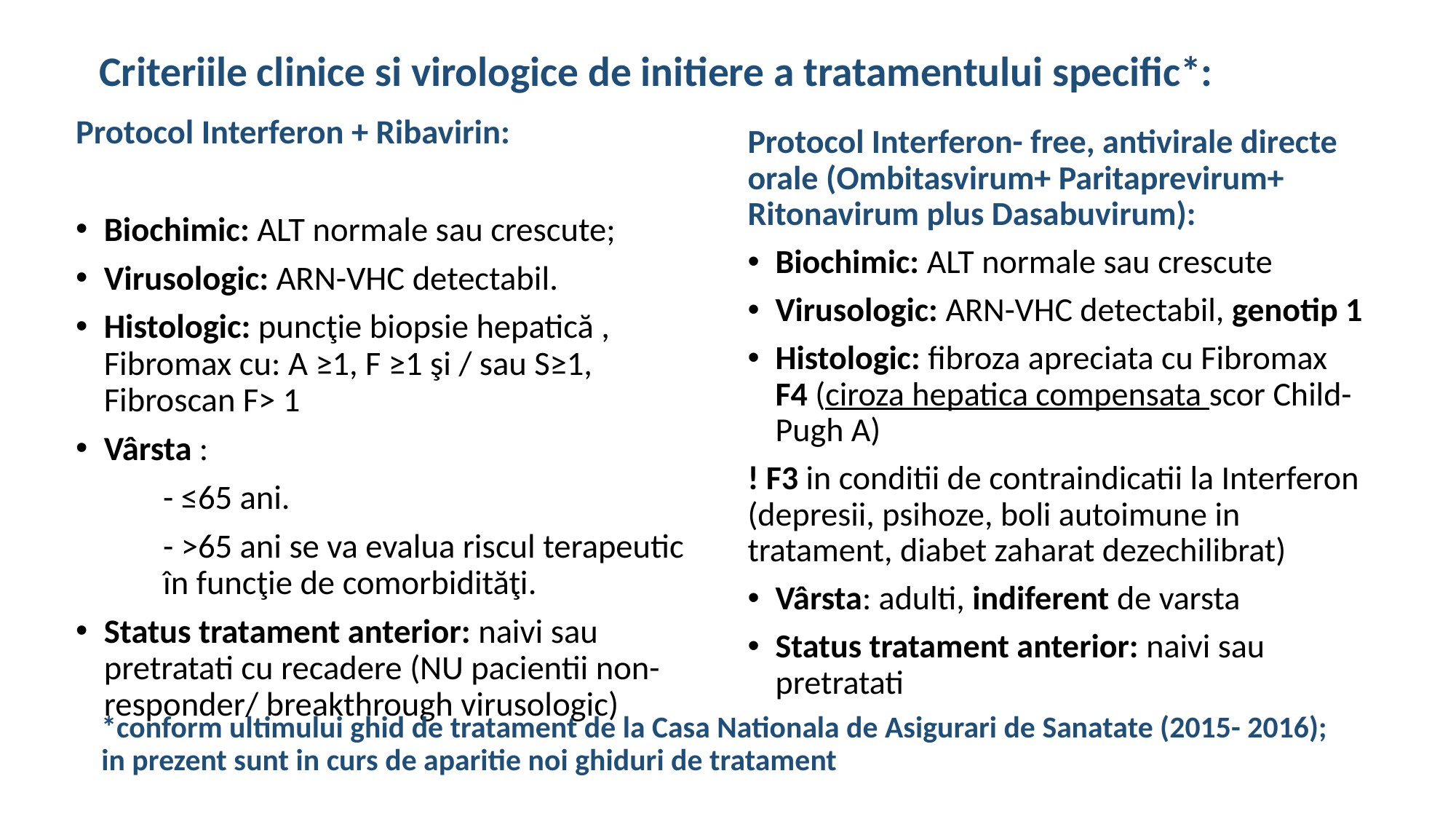

# Criteriile clinice si virologice de initiere a tratamentului specific*:
Protocol Interferon + Ribavirin:

Biochimic: ALT normale sau crescute;
Virusologic: ARN-VHC detectabil.
Histologic: puncţie biopsie hepatică , Fibromax cu: A ≥1, F ≥1 şi / sau S≥1, Fibroscan F> 1
Vârsta :
	- ≤65 ani.
	- >65 ani se va evalua riscul terapeutic 	în funcţie de comorbidităţi.
Status tratament anterior: naivi sau pretratati cu recadere (NU pacientii non-responder/ breakthrough virusologic)
Protocol Interferon- free, antivirale directe orale (Ombitasvirum+ Paritaprevirum+ Ritonavirum plus Dasabuvirum):
Biochimic: ALT normale sau crescute
Virusologic: ARN-VHC detectabil, genotip 1
Histologic: fibroza apreciata cu Fibromax F4 (ciroza hepatica compensata scor Child-Pugh A)
! F3 in conditii de contraindicatii la Interferon (depresii, psihoze, boli autoimune in tratament, diabet zaharat dezechilibrat)
Vârsta: adulti, indiferent de varsta
Status tratament anterior: naivi sau pretratati

*conform ultimului ghid de tratament de la Casa Nationala de Asigurari de Sanatate (2015- 2016);
in prezent sunt in curs de aparitie noi ghiduri de tratament